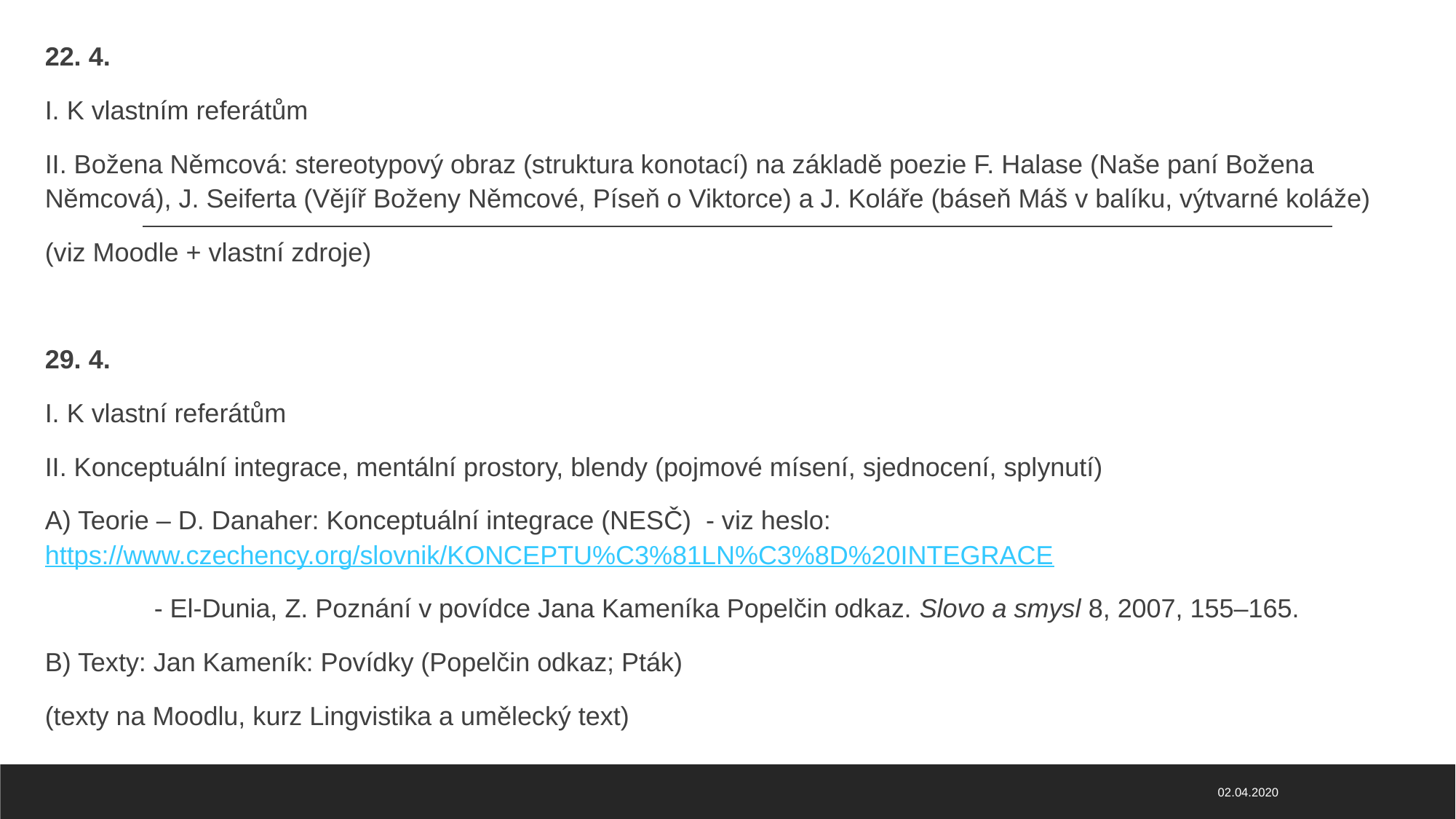

22. 4.
I. K vlastním referátům
II. Božena Němcová: stereotypový obraz (struktura konotací) na základě poezie F. Halase (Naše paní Božena Němcová), J. Seiferta (Vějíř Boženy Němcové, Píseň o Viktorce) a J. Koláře (báseň Máš v balíku, výtvarné koláže)
(viz Moodle + vlastní zdroje)

29. 4.
I. K vlastní referátům
II. Konceptuální integrace, mentální prostory, blendy (pojmové mísení, sjednocení, splynutí)
A) Teorie – D. Danaher: Konceptuální integrace (NESČ)  - viz heslo: https://www.czechency.org/slovnik/KONCEPTU%C3%81LN%C3%8D%20INTEGRACE
               - El-Dunia, Z. Poznání v povídce Jana Kameníka Popelčin odkaz. Slovo a smysl 8, 2007, 155–165.
B) Texty: Jan Kameník: Povídky (Popelčin odkaz; Pták)
(texty na Moodlu, kurz Lingvistika a umělecký text)
02.04.2020